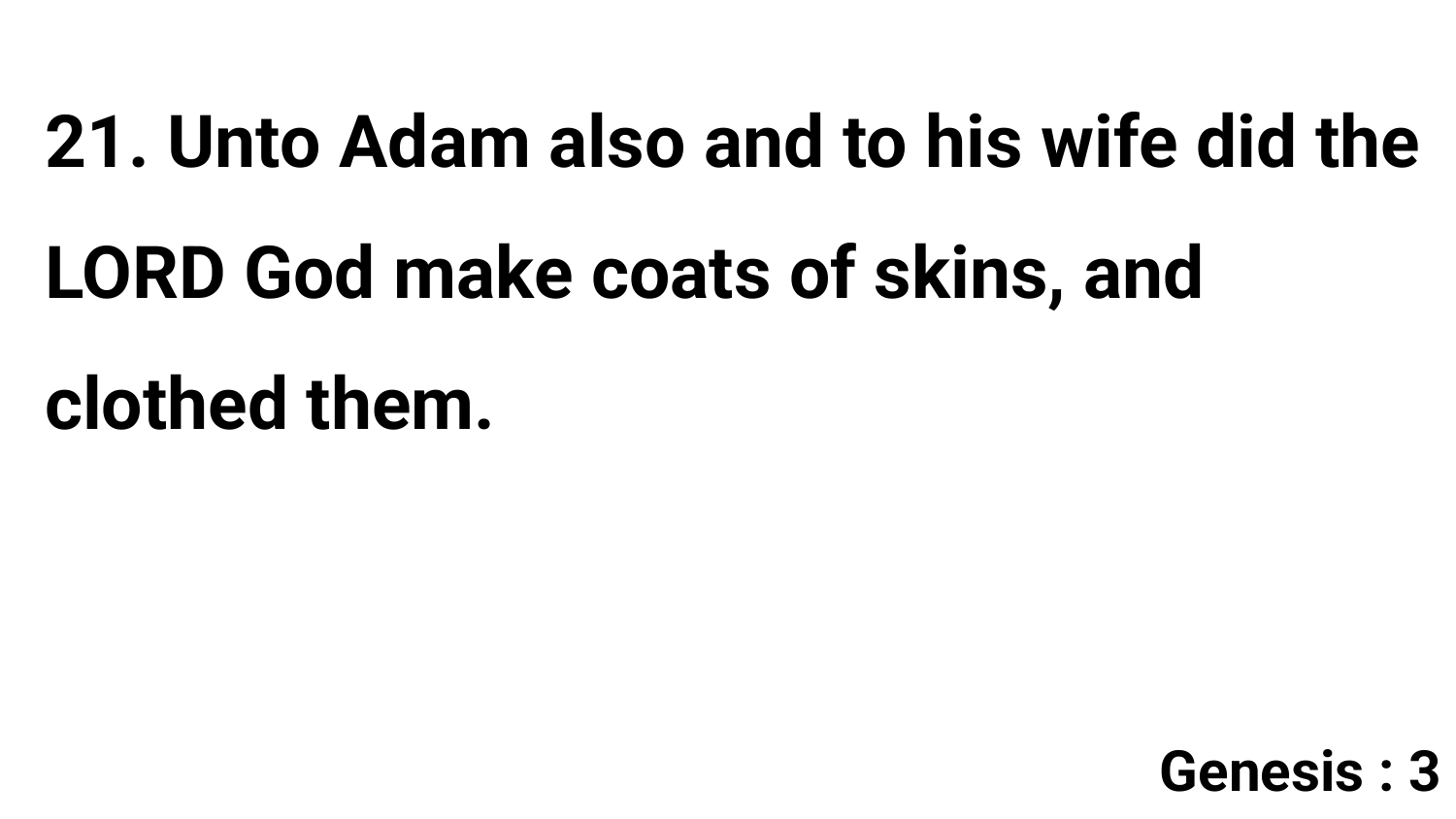

21. Unto Adam also and to his wife did the LORD God make coats of skins, and clothed them.
Genesis : 3